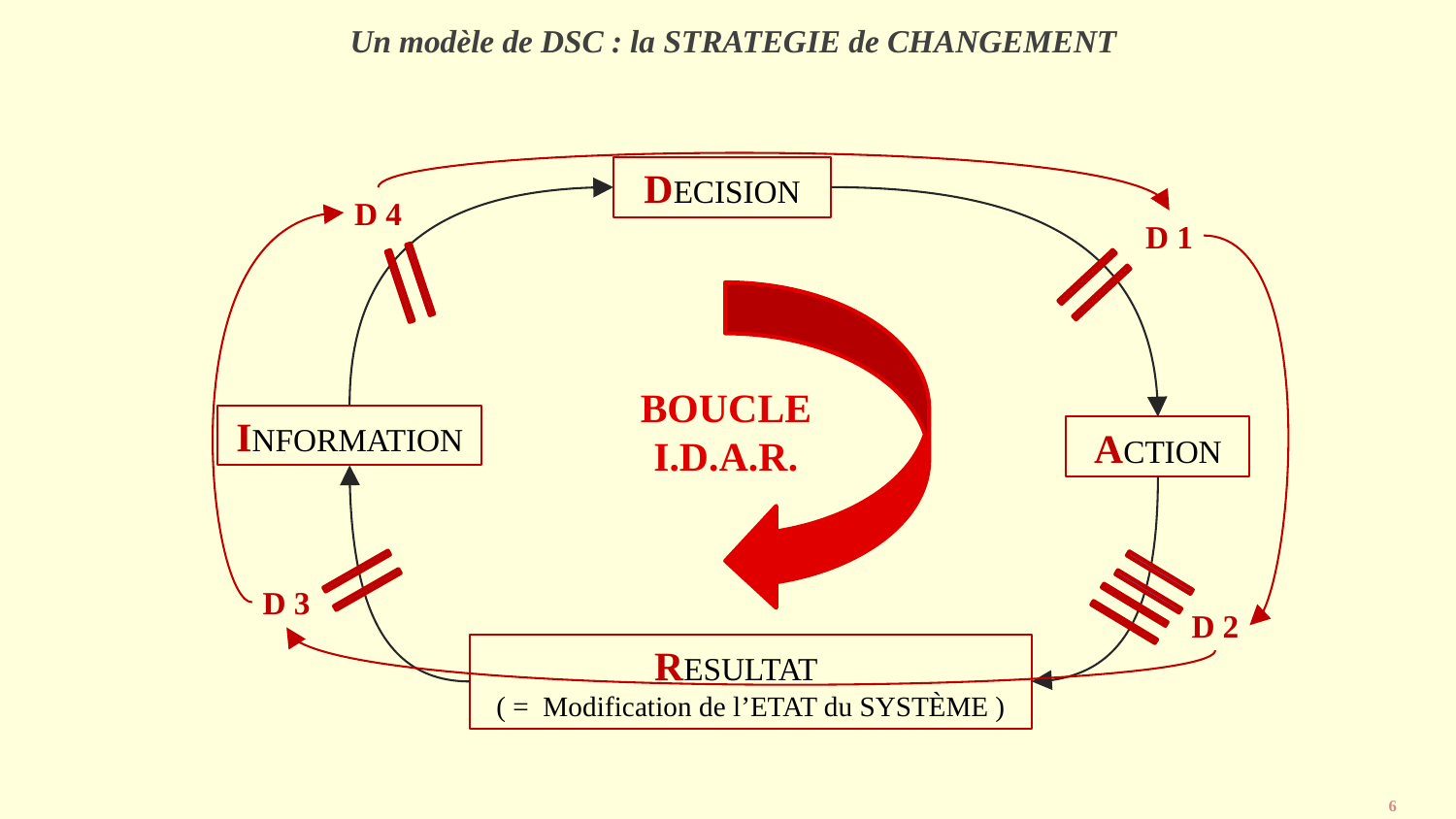

# Un modèle de DSC : la STRATEGIE de CHANGEMENT
DECISION
D 4
D 1

BOUCLE
I.D.A.R.
INFORMATION
ACTION

D 3
D 2
RESULTAT
( =  Modification de l’ETAT du SYSTÈME )
6